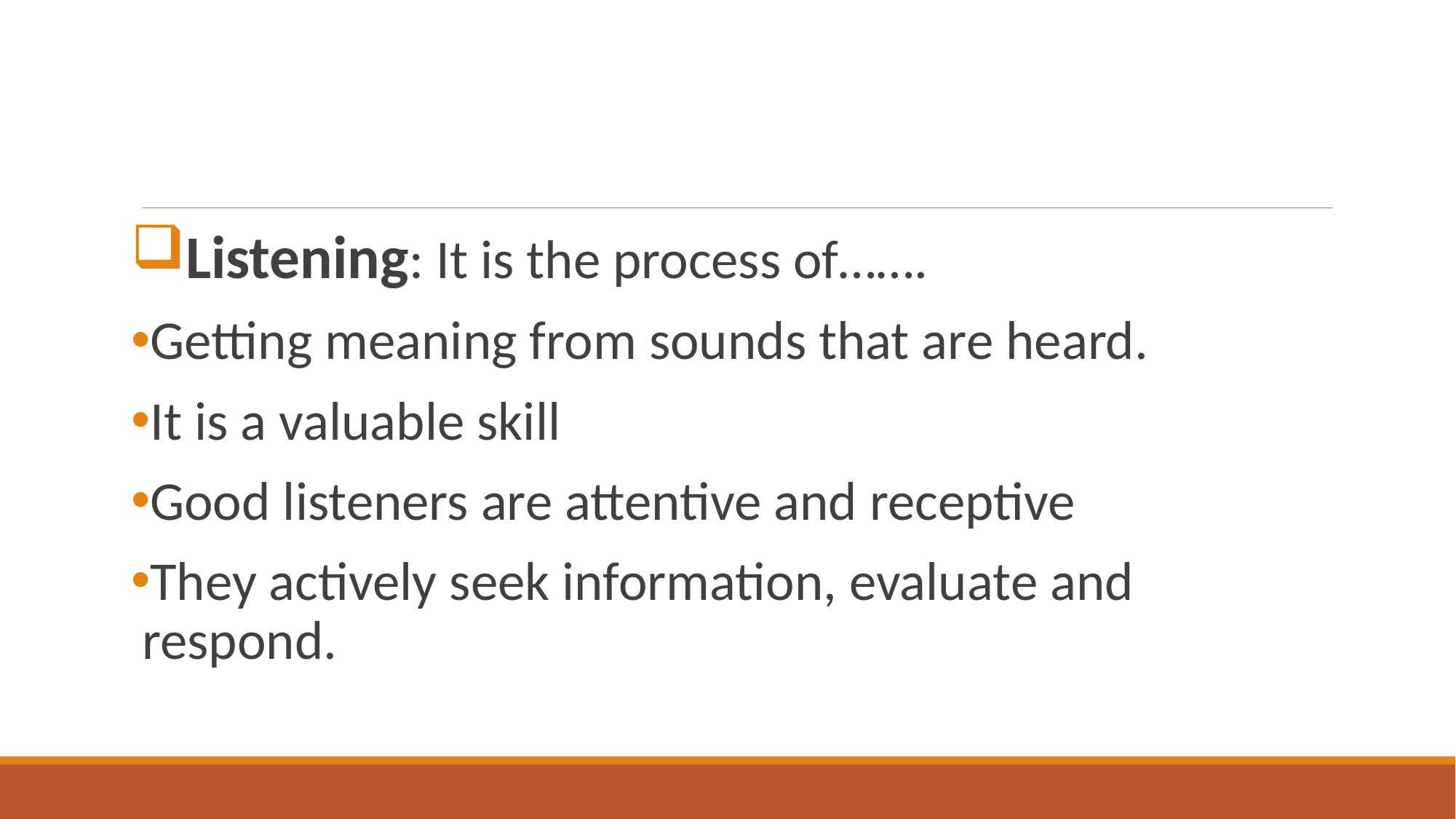

#
Listening: It is the process of…….
Getting meaning from sounds that are heard.
It is a valuable skill
Good listeners are attentive and receptive
They actively seek information, evaluate and respond.